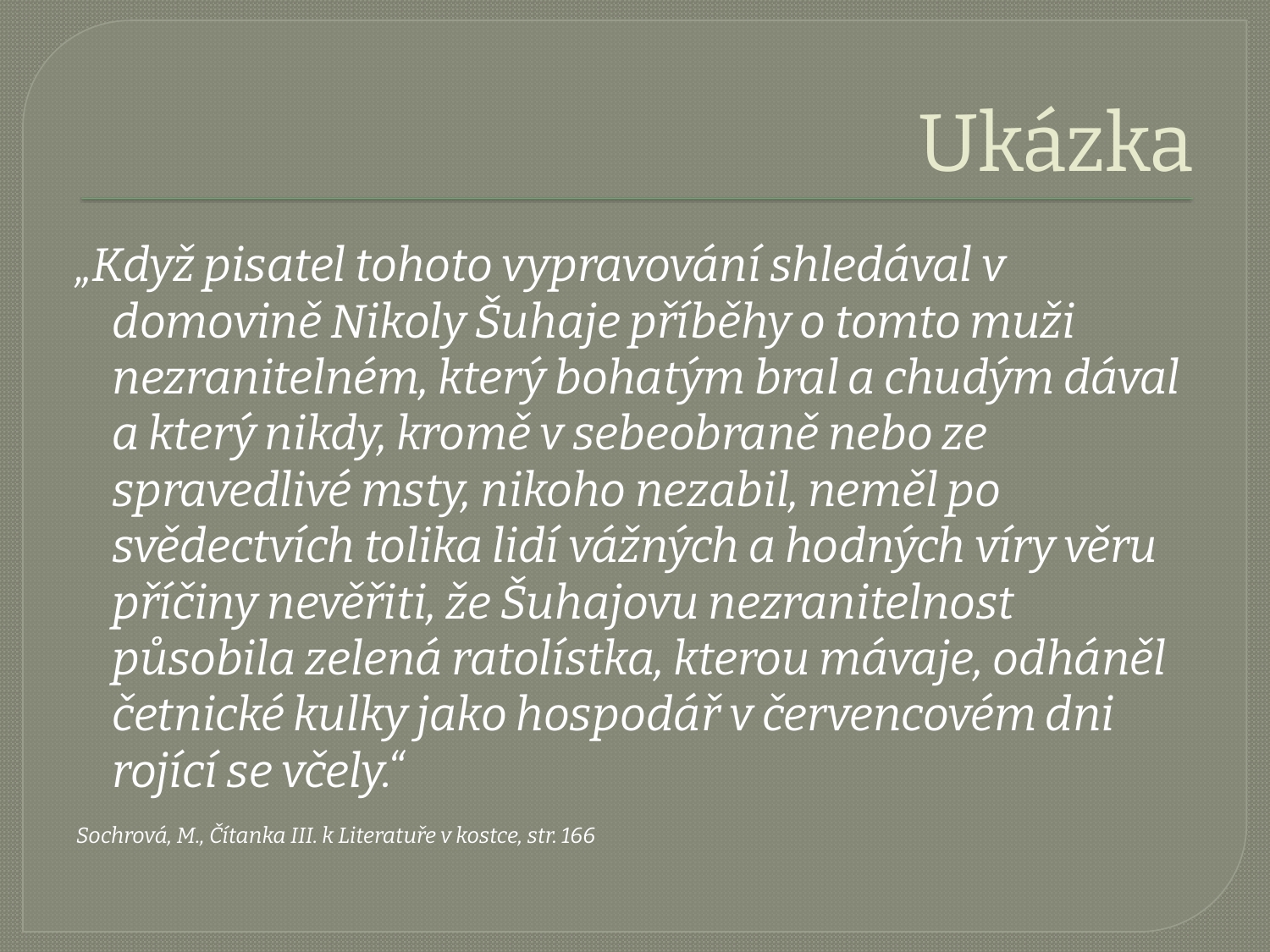

# Ukázka
„Když pisatel tohoto vypravování shledával v domovině Nikoly Šuhaje příběhy o tomto muži nezranitelném, který bohatým bral a chudým dával a který nikdy, kromě v sebeobraně nebo ze spravedlivé msty, nikoho nezabil, neměl po svědectvích tolika lidí vážných a hodných víry věru příčiny nevěřiti, že Šuhajovu nezranitelnost působila zelená ratolístka, kterou mávaje, odháněl četnické kulky jako hospodář v červencovém dni rojící se včely.“

Sochrová, M., Čítanka III. k Literatuře v kostce, str. 166